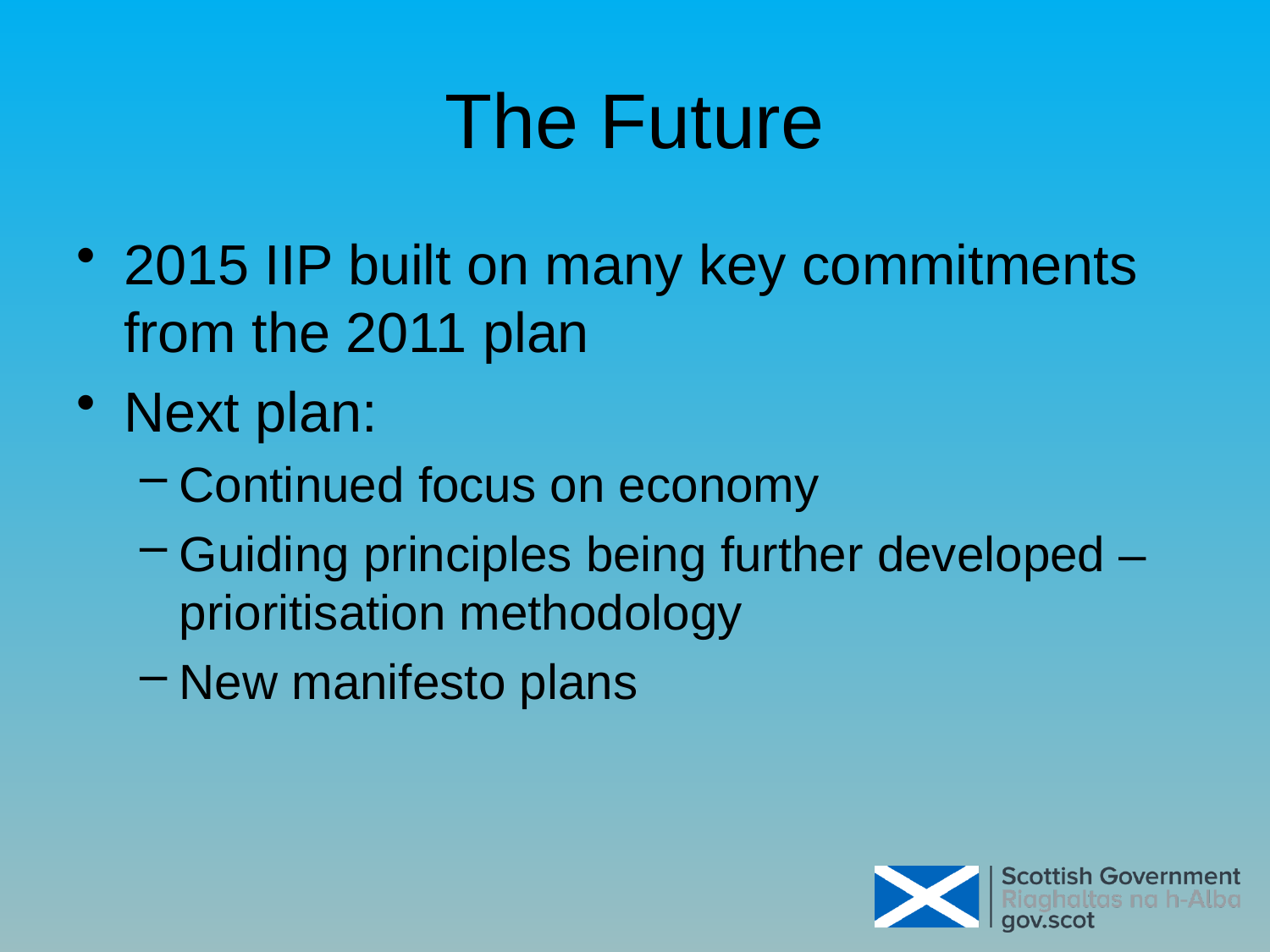

# The Future
2015 IIP built on many key commitments from the 2011 plan
Next plan:
Continued focus on economy
Guiding principles being further developed – prioritisation methodology
New manifesto plans